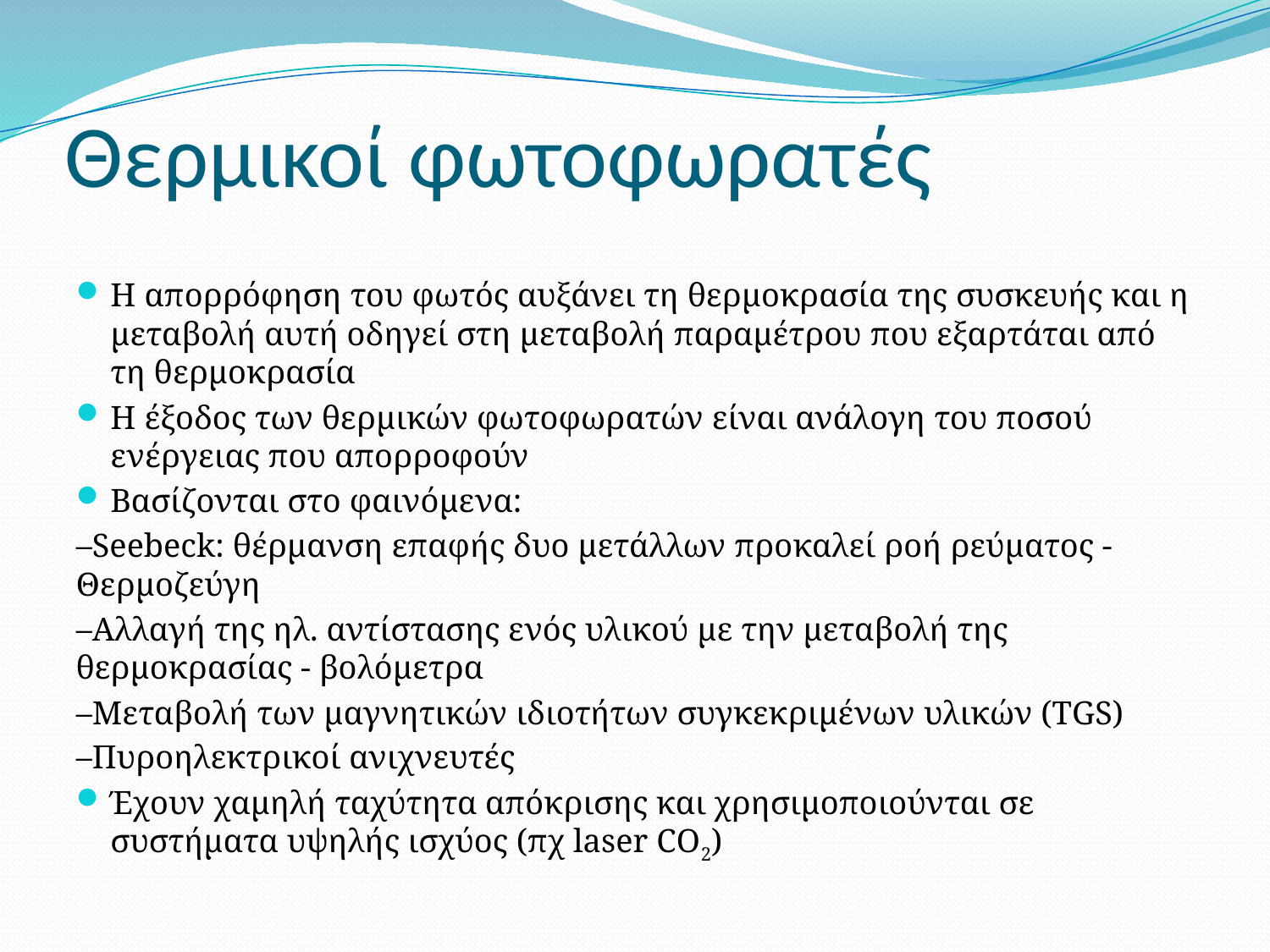

# Θερμικοί φωτοφωρατές
Η απορρόφηση του φωτός αυξάνει τη θερμοκρασία της συσκευής και η μεταβολή αυτή οδηγεί στη μεταβολή παραμέτρου που εξαρτάται από τη θερμοκρασία
Η έξοδος των θερμικών φωτοφωρατών είναι ανάλογη του ποσού ενέργειας που απορροφούν
Βασίζονται στο φαινόμενα:
–Seebeck: θέρμανση επαφής δυο μετάλλων προκαλεί ροή ρεύματος -Θερμοζεύγη
–Aλλαγή της ηλ. αντίστασης ενός υλικού με την μεταβολή της θερμοκρασίας - βολόμετρα
–Μεταβολή των μαγνητικών ιδιοτήτων συγκεκριμένων υλικών (ΤGS)
–Πυροηλεκτρικοί ανιχνευτές
Έχουν χαμηλή ταχύτητα απόκρισης και χρησιμοποιούνται σε συστήματα υψηλής ισχύος (πχ laser CO2)